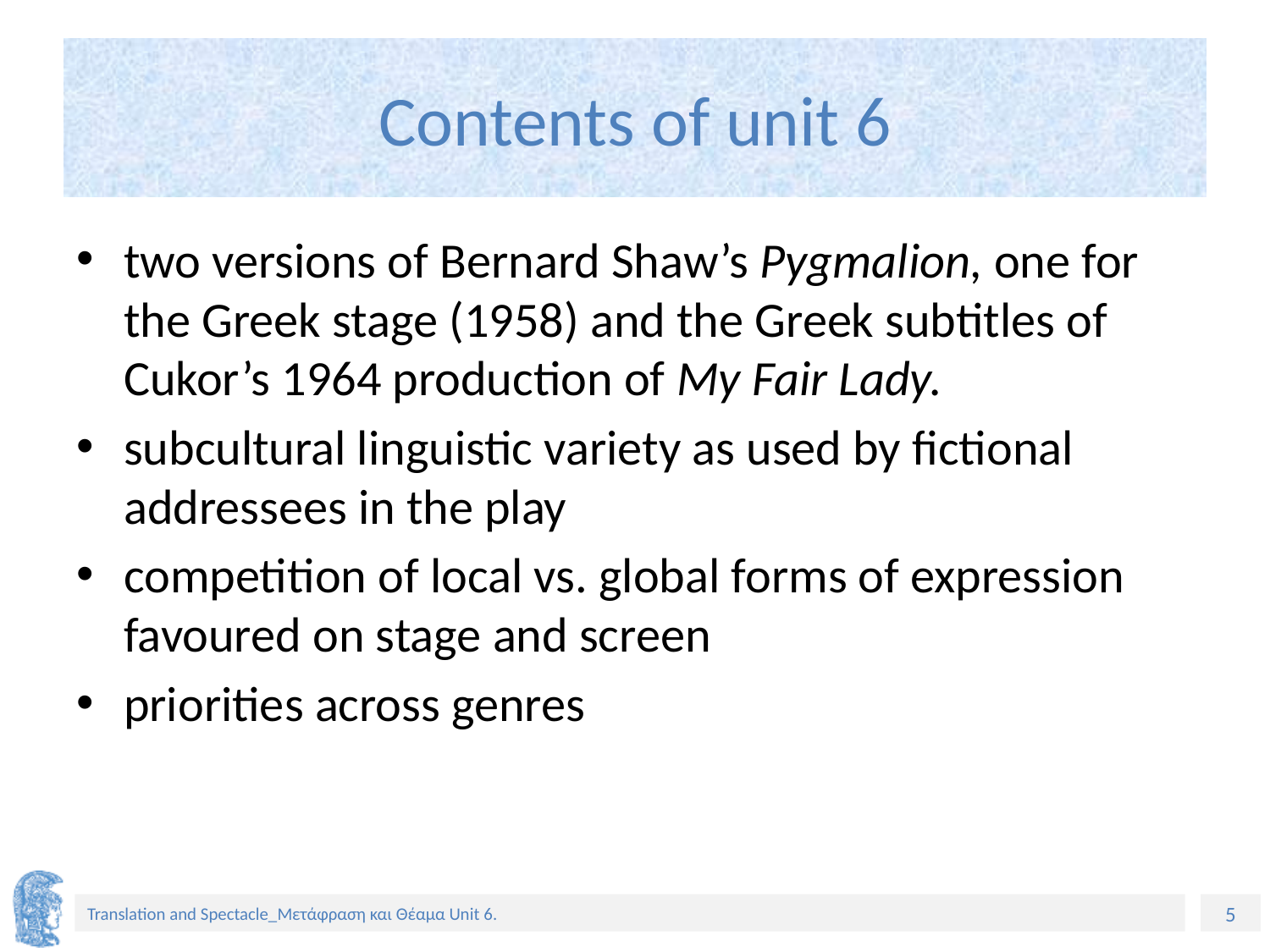

# Contents of unit 6
two versions of Bernard Shaw’s Pygmalion, one for the Greek stage (1958) and the Greek subtitles of Cukor’s 1964 production of My Fair Lady.
subcultural linguistic variety as used by fictional addressees in the play
competition of local vs. global forms of expression favoured on stage and screen
priorities across genres